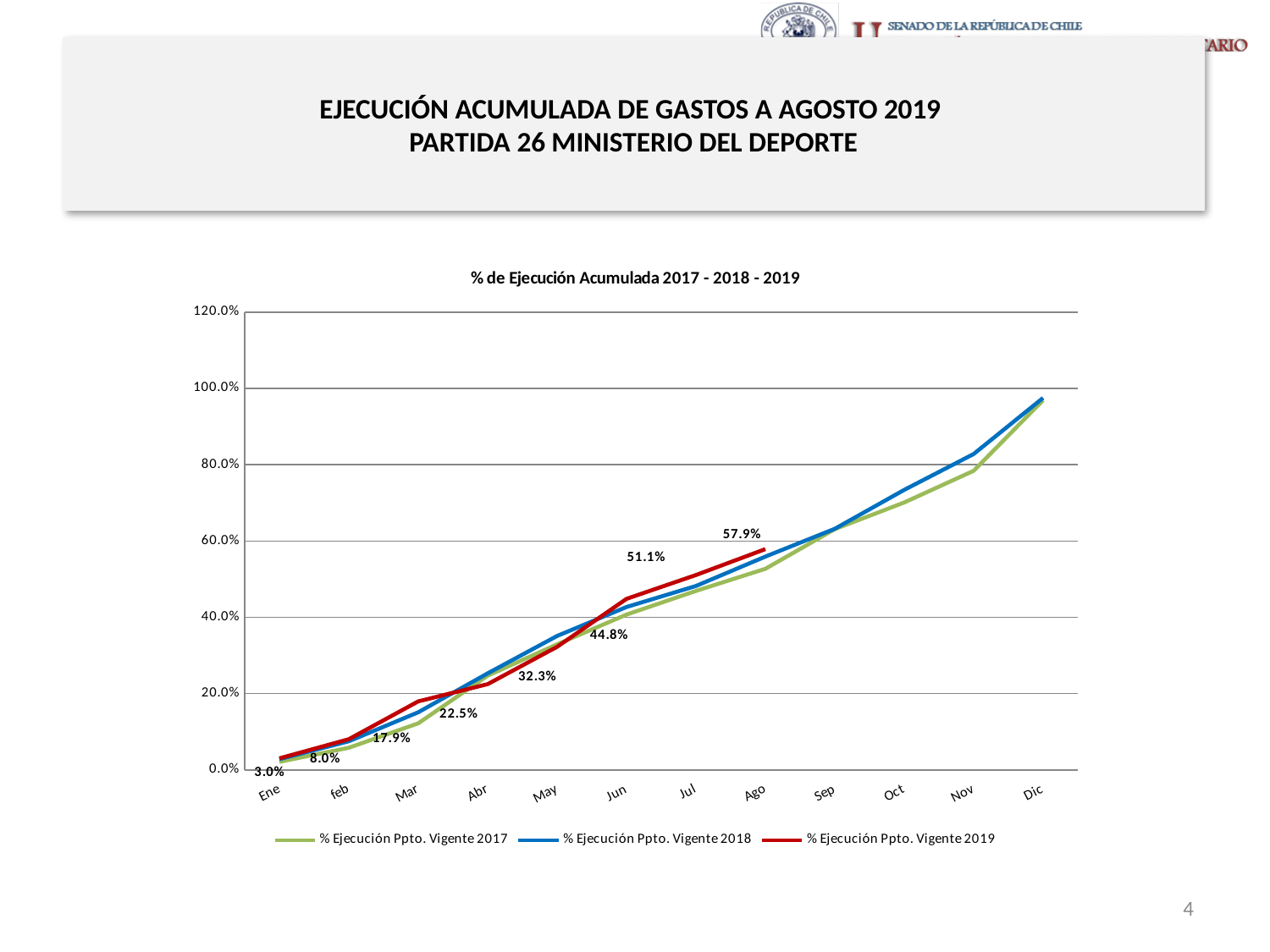

# EJECUCIÓN ACUMULADA DE GASTOS A AGOSTO 2019 PARTIDA 26 MINISTERIO DEL DEPORTE

[unsupported chart]

4